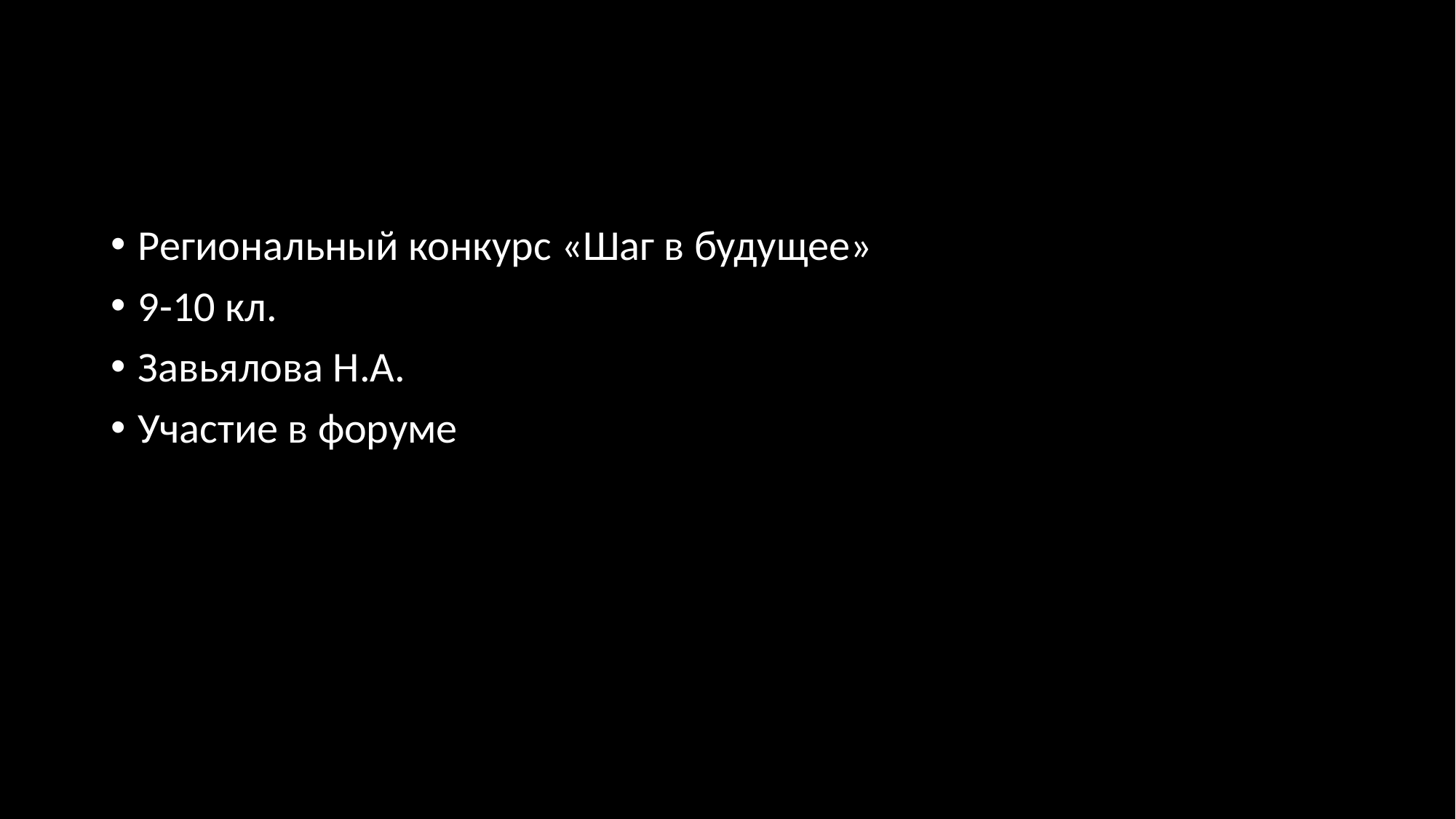

#
Региональный конкурс «Шаг в будущее»
9-10 кл.
Завьялова Н.А.
Участие в форуме